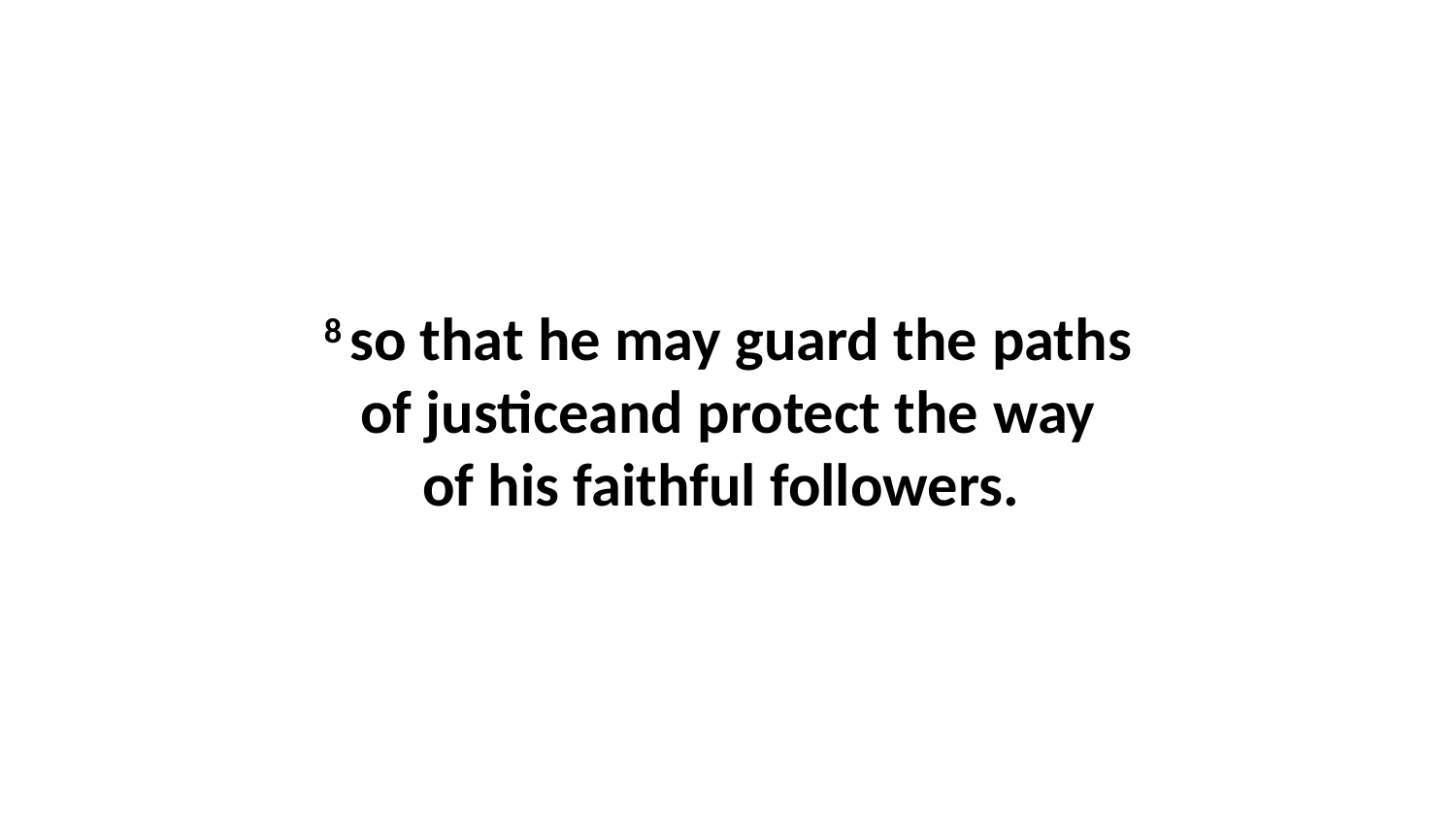

8 so that he may guard the paths of justiceand protect the way of his faithful followers.